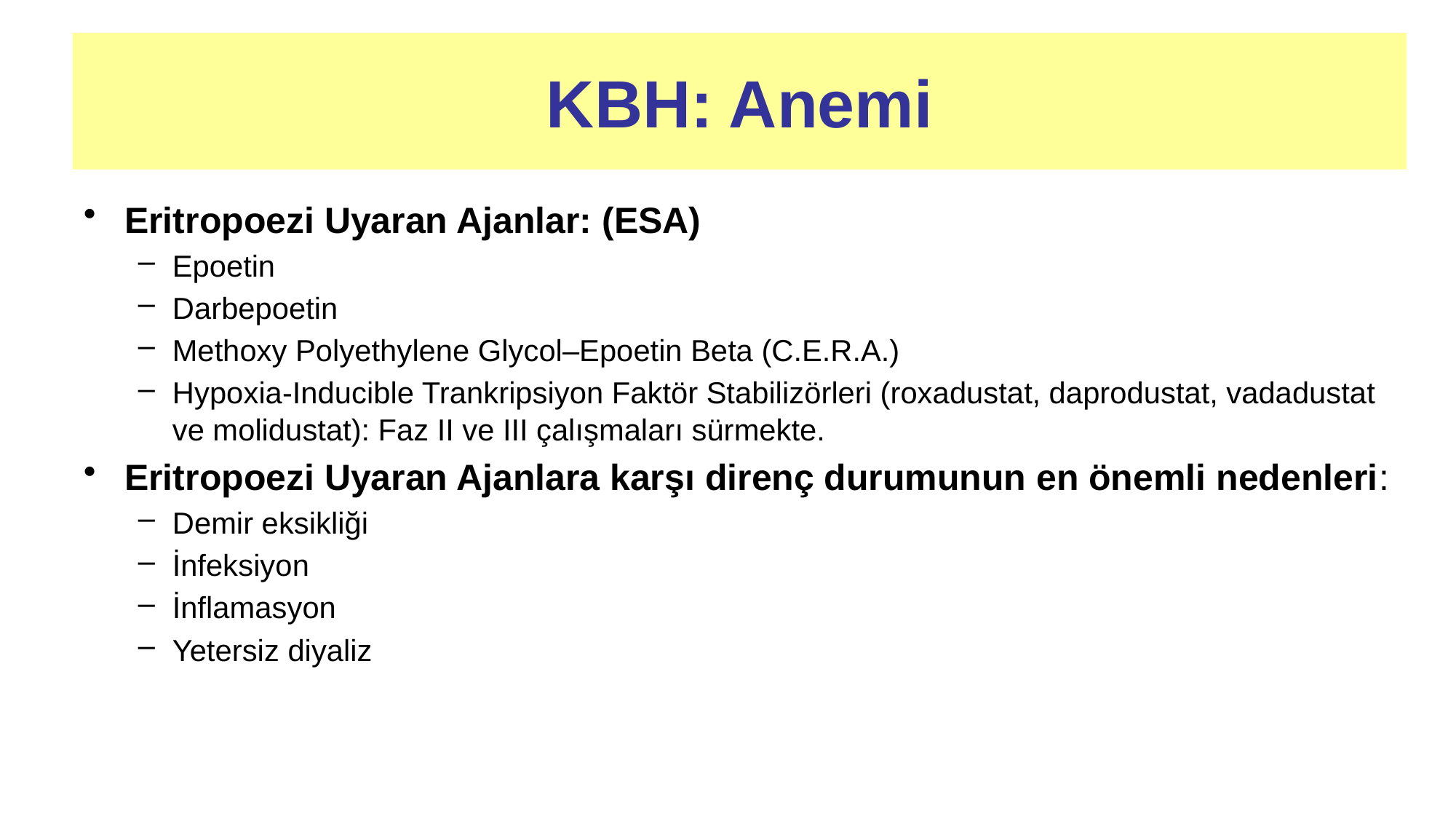

# KBH: Anemi
Eritropoezi Uyaran Ajanlar: (ESA)
Epoetin
Darbepoetin
Methoxy Polyethylene Glycol–Epoetin Beta (C.E.R.A.)
Hypoxia-Inducible Trankripsiyon Faktör Stabilizörleri (roxadustat, daprodustat, vadadustat ve molidustat): Faz II ve III çalışmaları sürmekte.
Eritropoezi Uyaran Ajanlara karşı direnç durumunun en önemli nedenleri:
Demir eksikliği
İnfeksiyon
İnflamasyon
Yetersiz diyaliz